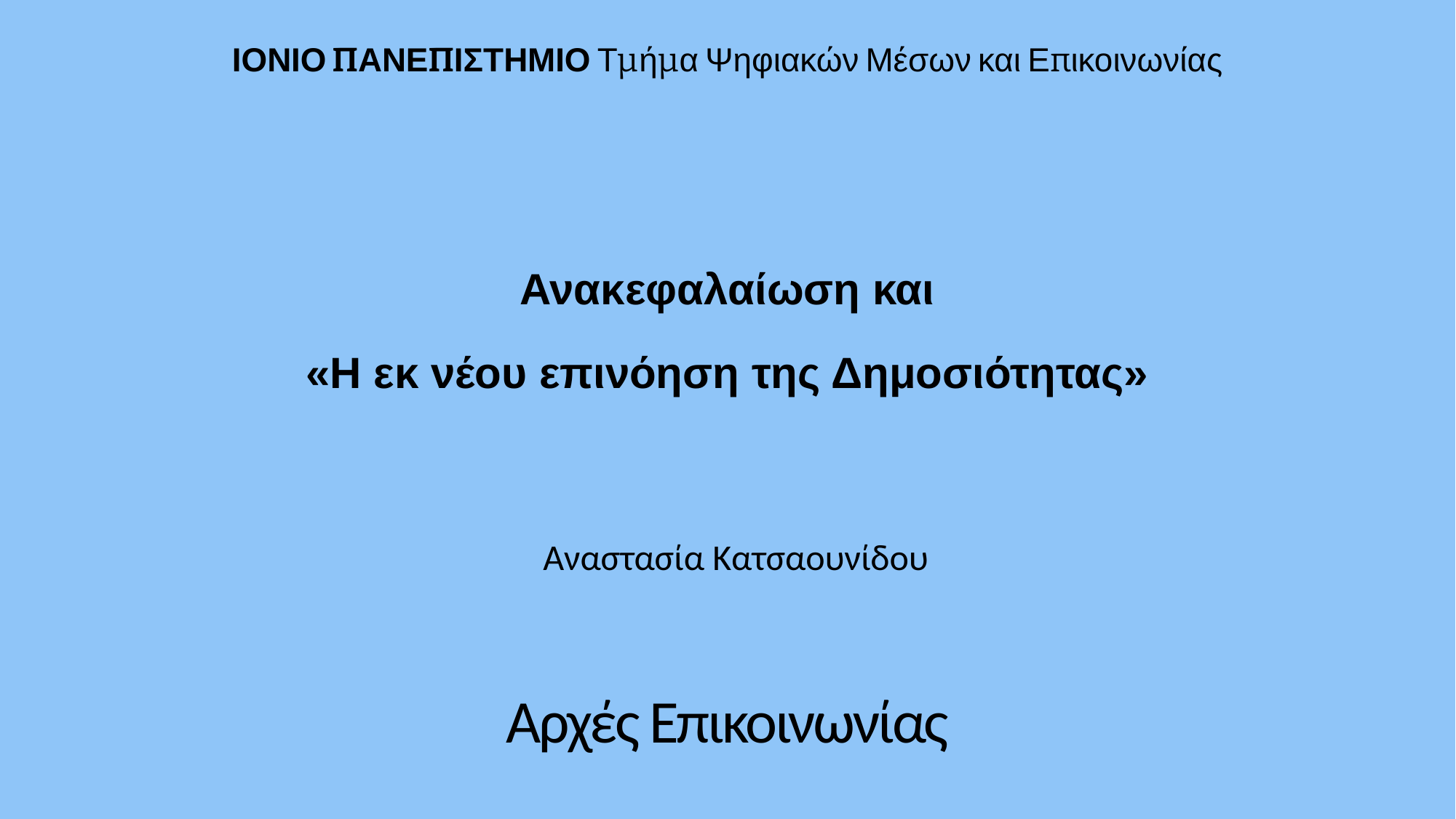

ΙΟΝΙΟ ΠΑΝΕΠΙΣΤΗΜΙΟ Τμήμα Ψηφιακών Μέσων και Επικοινωνίας

Ανακεφαλαίωση και

«Η εκ νέου επινόηση της Δημοσιότητας»
Αναστασία Κατσαουνίδου
Αρχές Επικοινωνίας